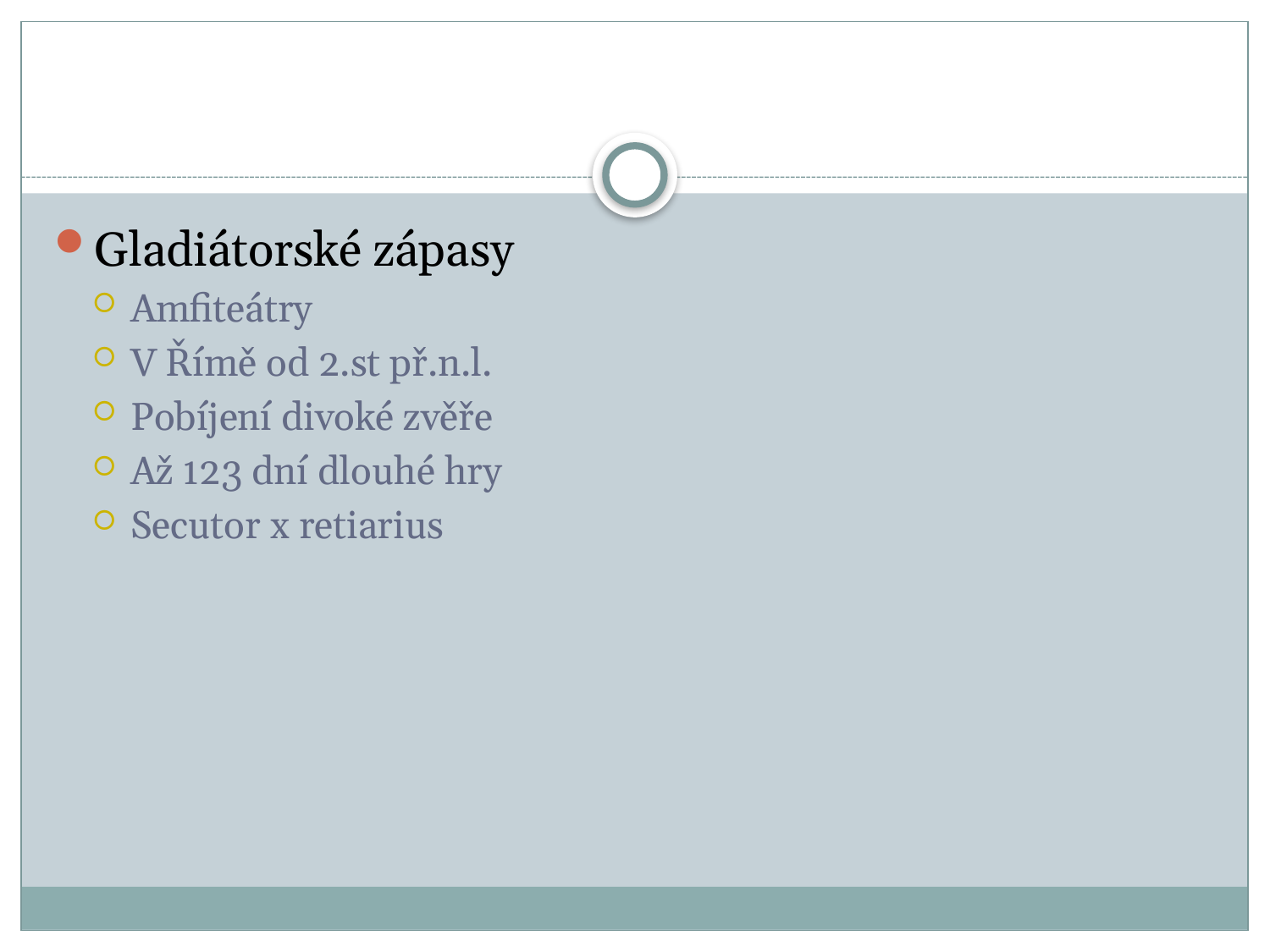

#
Gladiátorské zápasy
Amfiteátry
V Římě od 2.st př.n.l.
Pobíjení divoké zvěře
Až 123 dní dlouhé hry
Secutor x retiarius